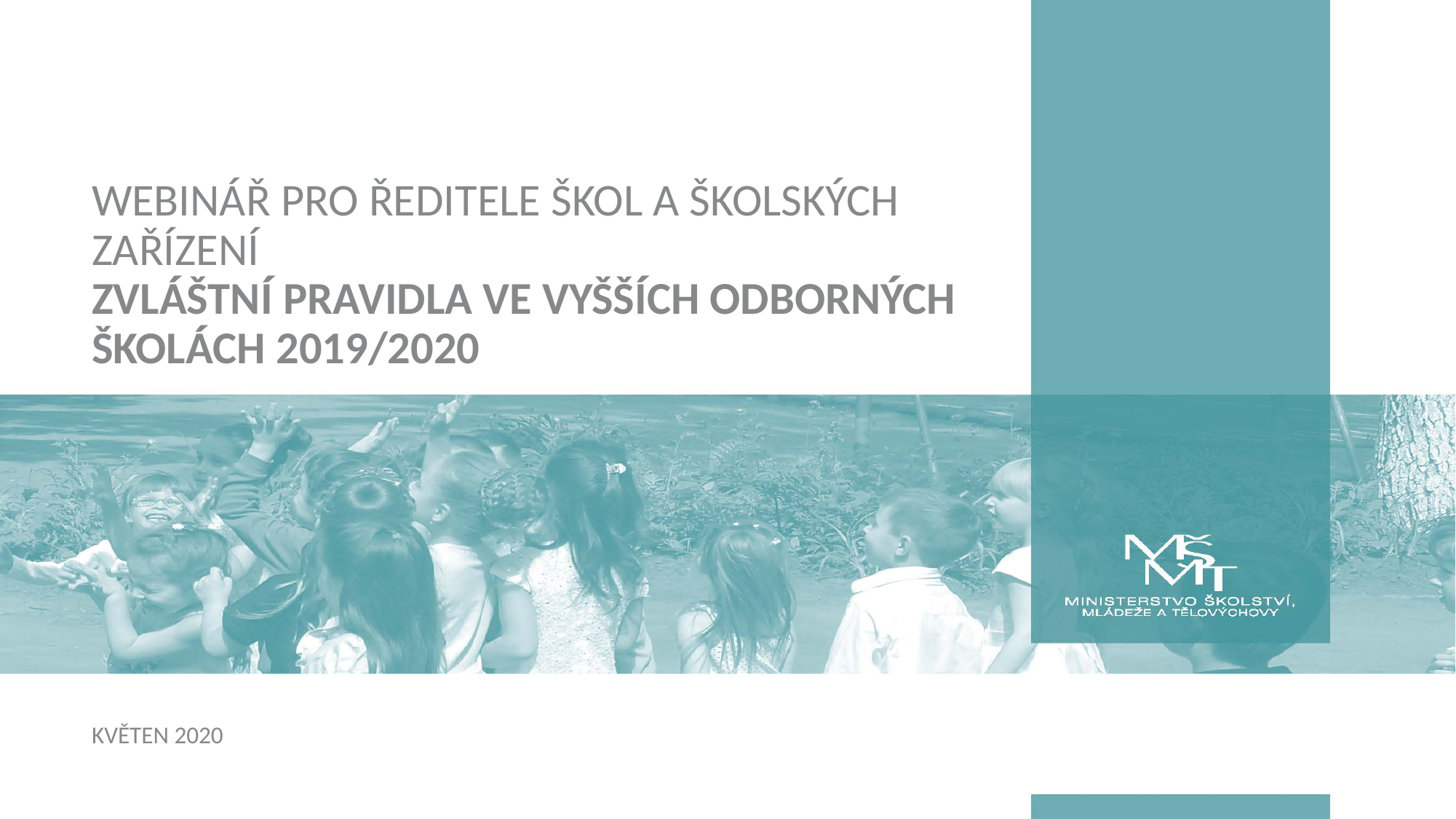

# Webinář pro ředitele škol a školských zařízení zvláštní pravidla ve vyšších odborných školách 2019/2020
květen 2020